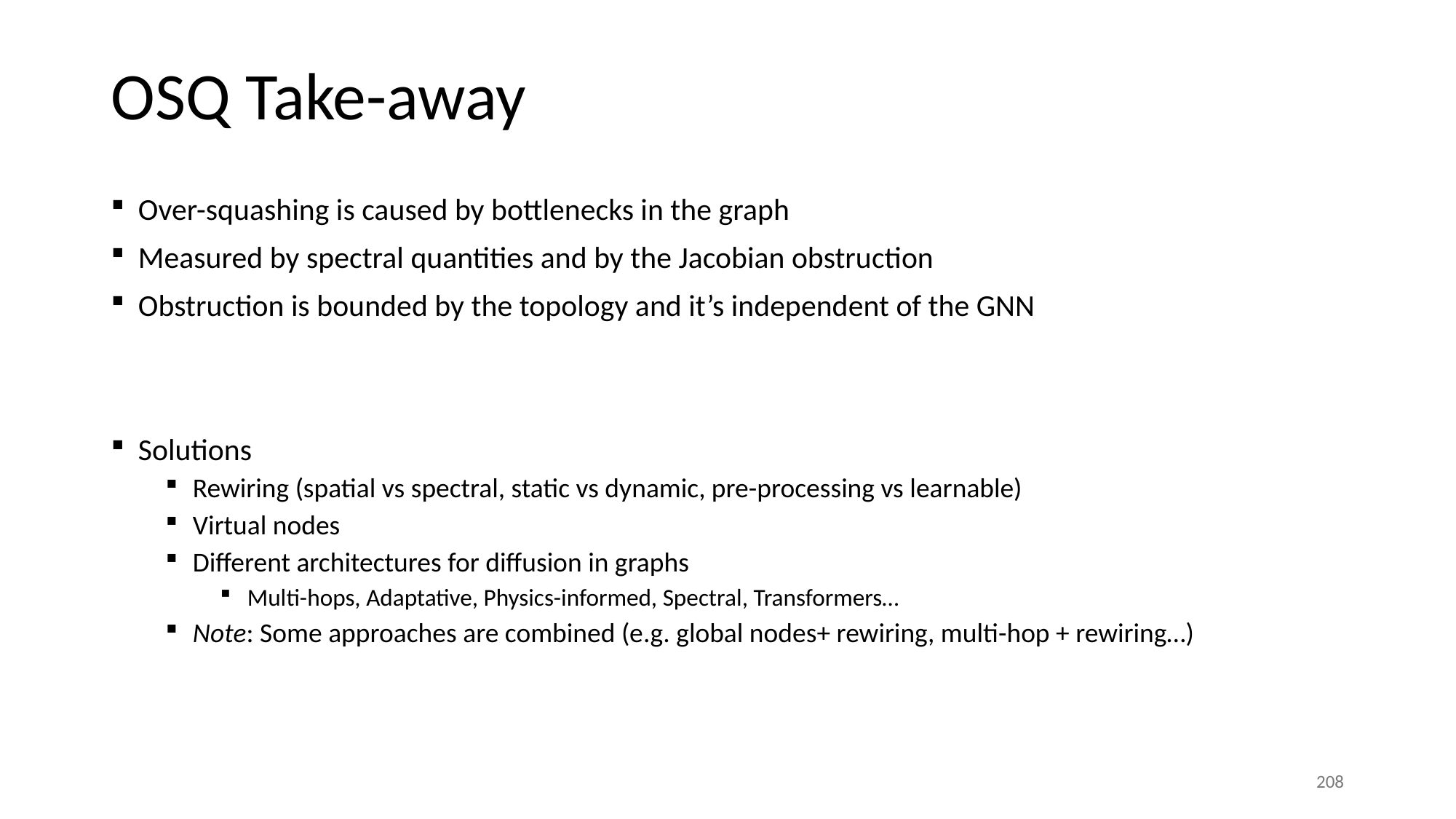

# OSQ Take-away

Over-squashing is caused by bottlenecks in the graph
Measured by spectral quantities and by the Jacobian obstruction
Obstruction is bounded by the topology and it’s independent of the GNN

Solutions
Rewiring (spatial vs spectral, static vs dynamic, pre-processing vs learnable)
Virtual nodes
Different architectures for diffusion in graphs
Multi-hops, Adaptative, Physics-informed, Spectral, Transformers…
Note: Some approaches are combined (e.g. global nodes+ rewiring, multi-hop + rewiring…)
208